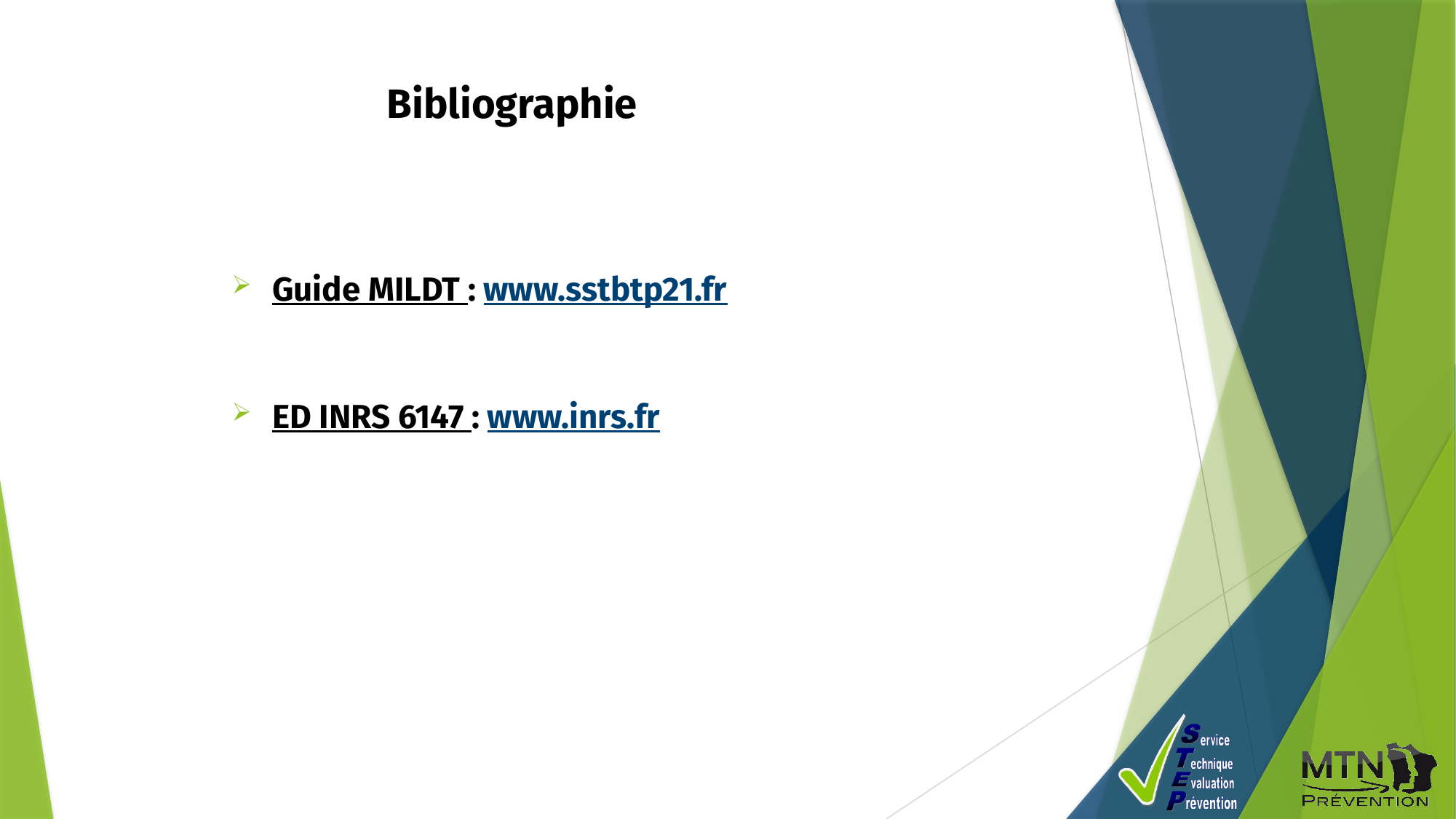

Bibliographie

Guide MILDT : www.sstbtp21.fr

ED INRS 6147 : www.inrs.fr